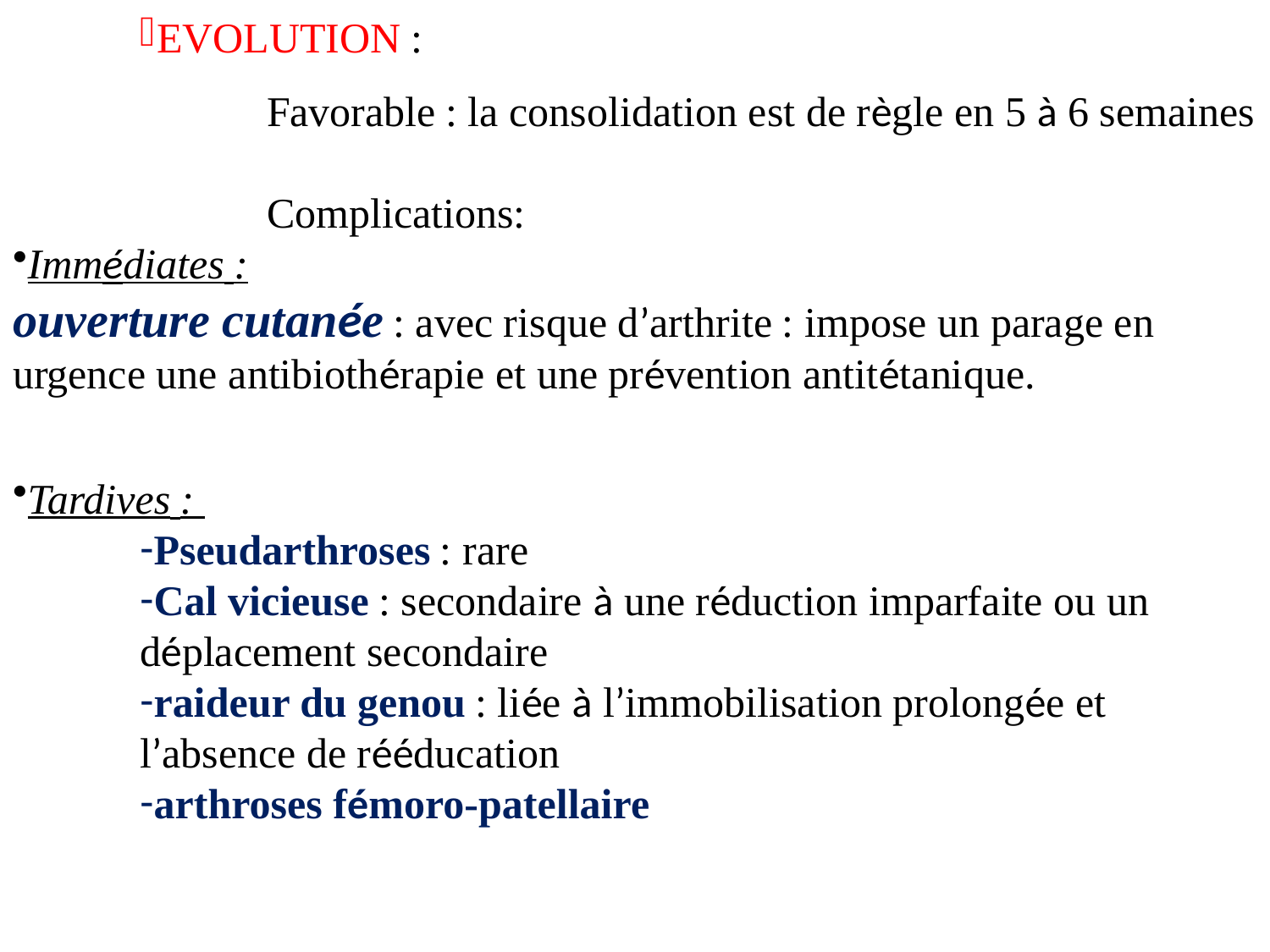

EVOLUTION :

            Favorable : la consolidation est de règle en 5 à 6 semaines

Complications:
Immédiates :
ouverture cutanée : avec risque d’arthrite : impose un parage en urgence une antibiothérapie et une prévention antitétanique.

Tardives :
Pseudarthroses : rare
Cal vicieuse : secondaire à une réduction imparfaite ou un déplacement secondaire
raideur du genou : liée à l’immobilisation prolongée et l’absence de rééducation
arthroses fémoro-patellaire